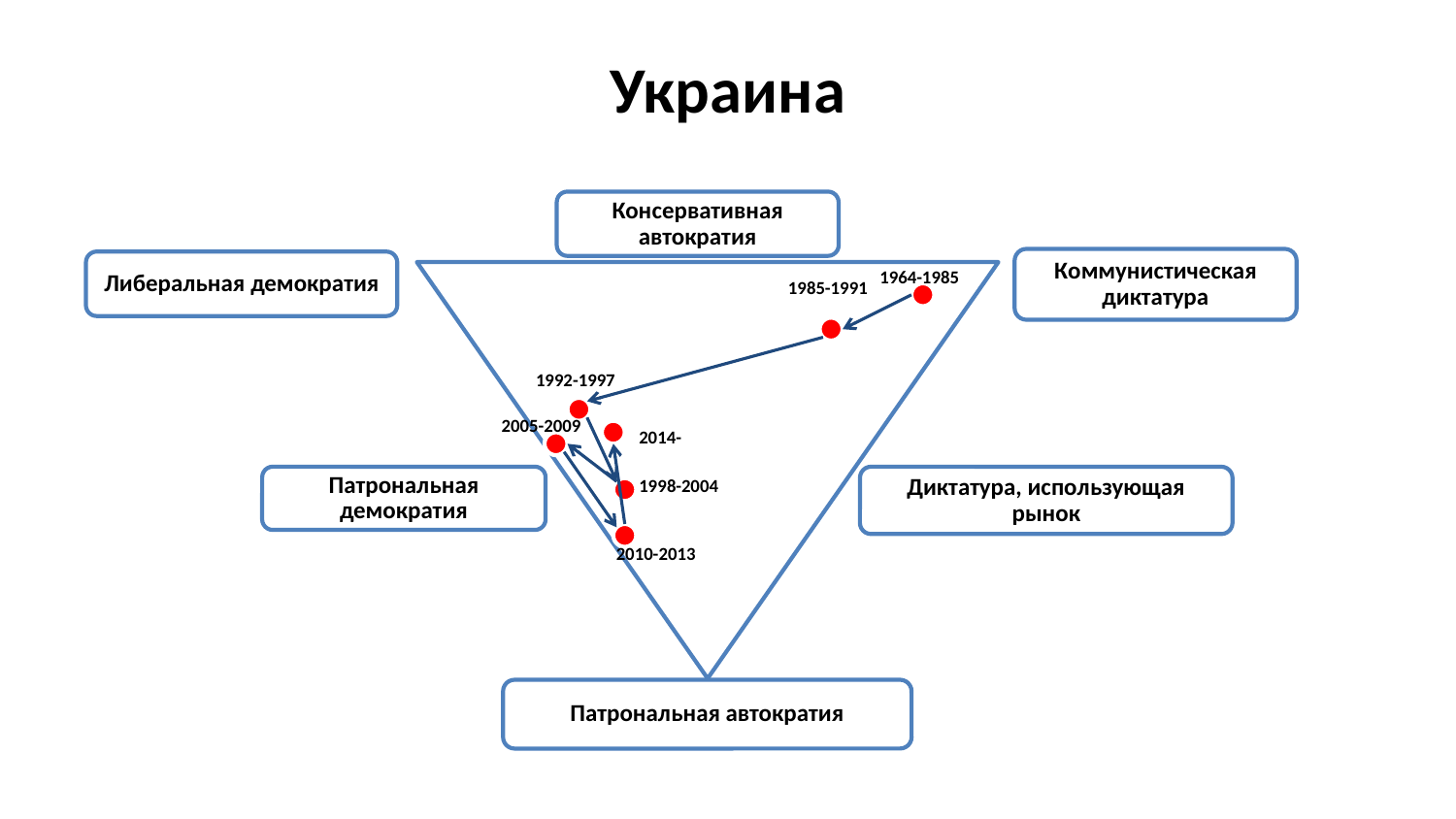

# Украина
Кoммунистическая диктатура
Либеральная демократия
Патрональная автократия
Консервативная aвтократия
Диктатура, использующая рынок
Патрональная демократия
1964-1985
1985-1991

1992-1997

2005-2009
2014-

1998-2004

2010-2013